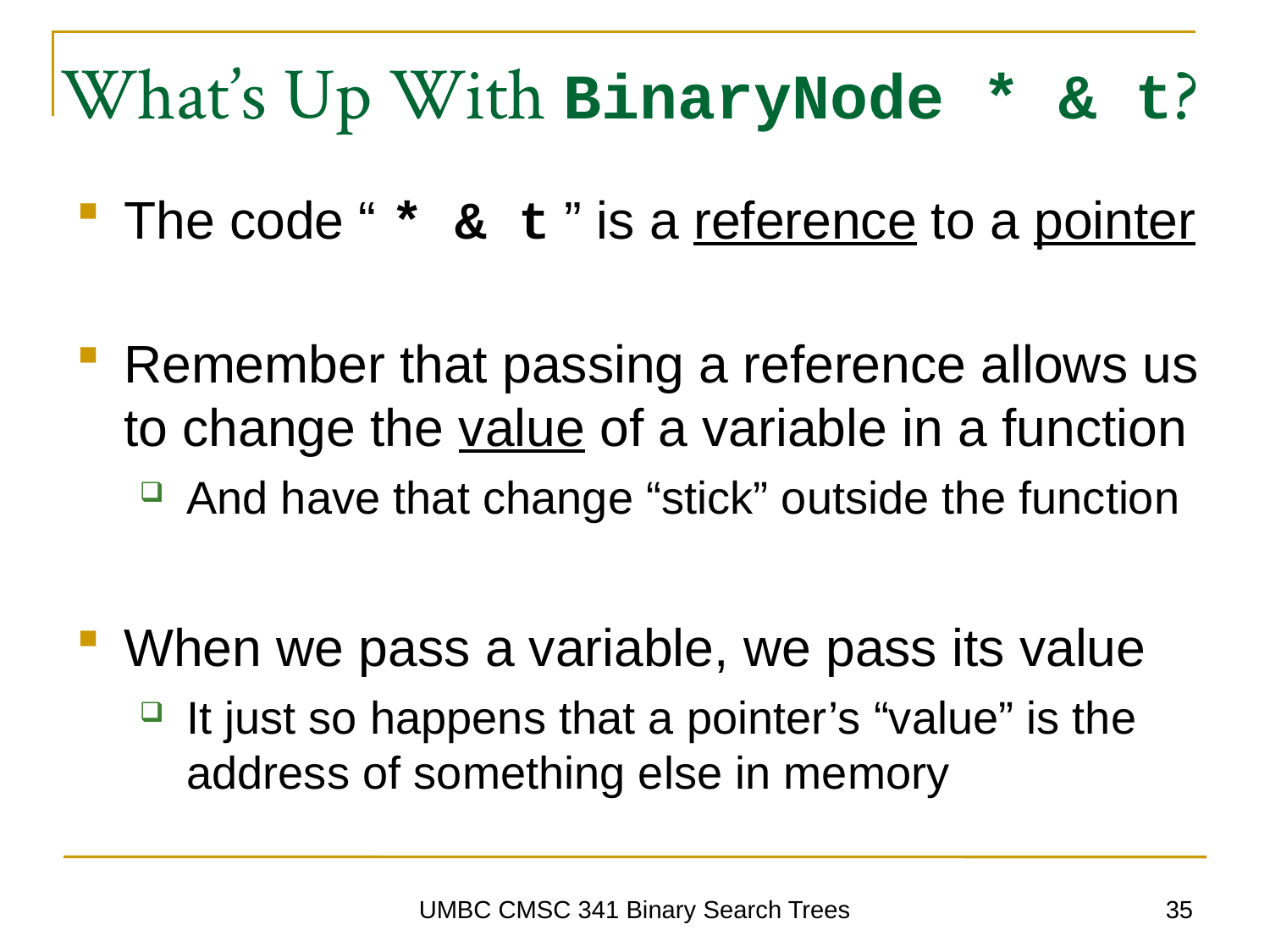

# What’s Up With BinaryNode * & t?
The code “ * & t ” is a reference to a pointer

Remember that passing a reference allows us to change the value of a variable in a function
And have that change “stick” outside the function

When we pass a variable, we pass its value
It just so happens that a pointer’s “value” is the address of something else in memory

35
UMBC CMSC 341 Binary Search Trees